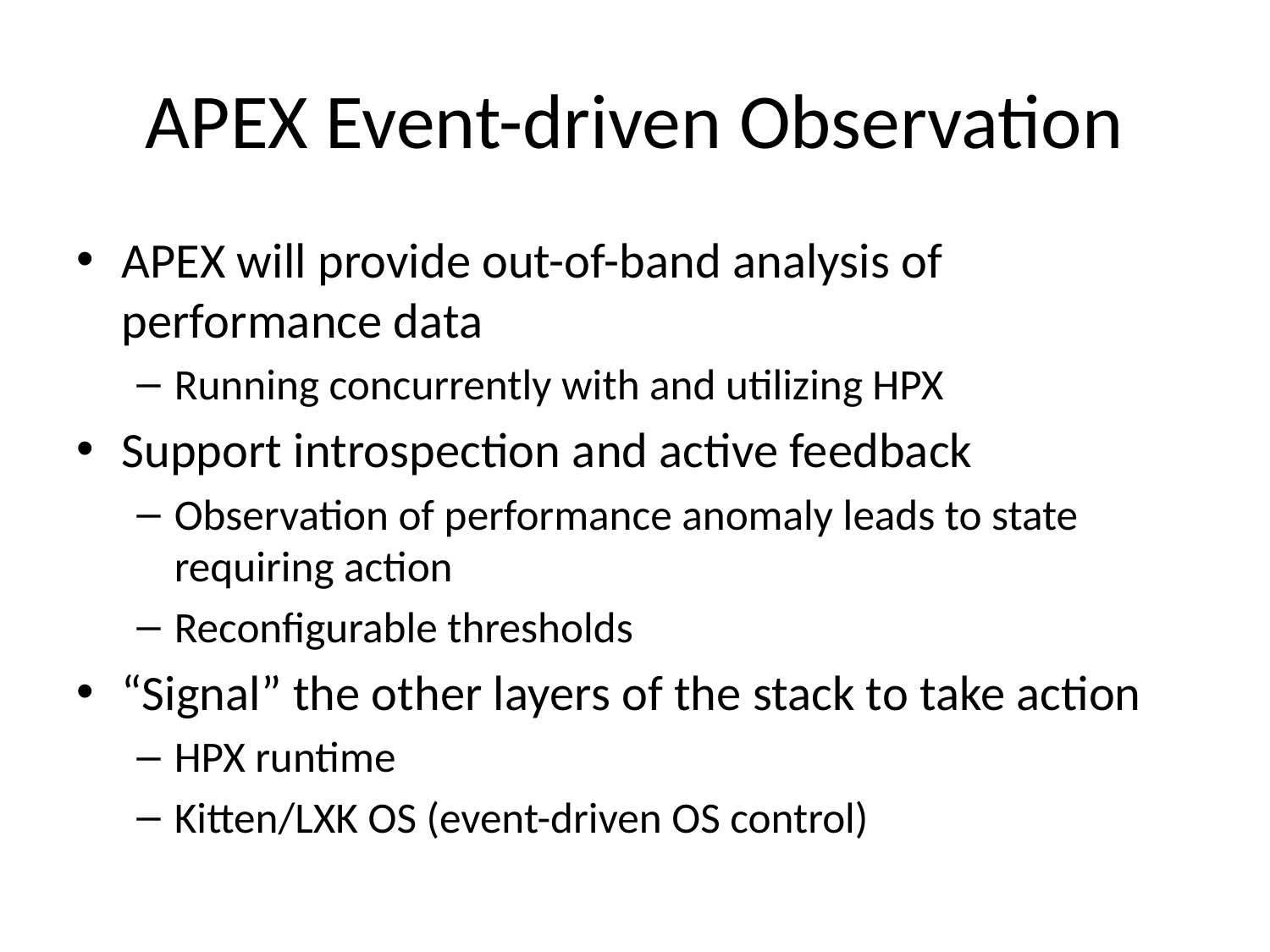

# APEX Event-driven Observation
APEX will provide out-of-band analysis of performance data
Running concurrently with and utilizing HPX
Support introspection and active feedback
Observation of performance anomaly leads to state requiring action
Reconfigurable thresholds
“Signal” the other layers of the stack to take action
HPX runtime
Kitten/LXK OS (event-driven OS control)